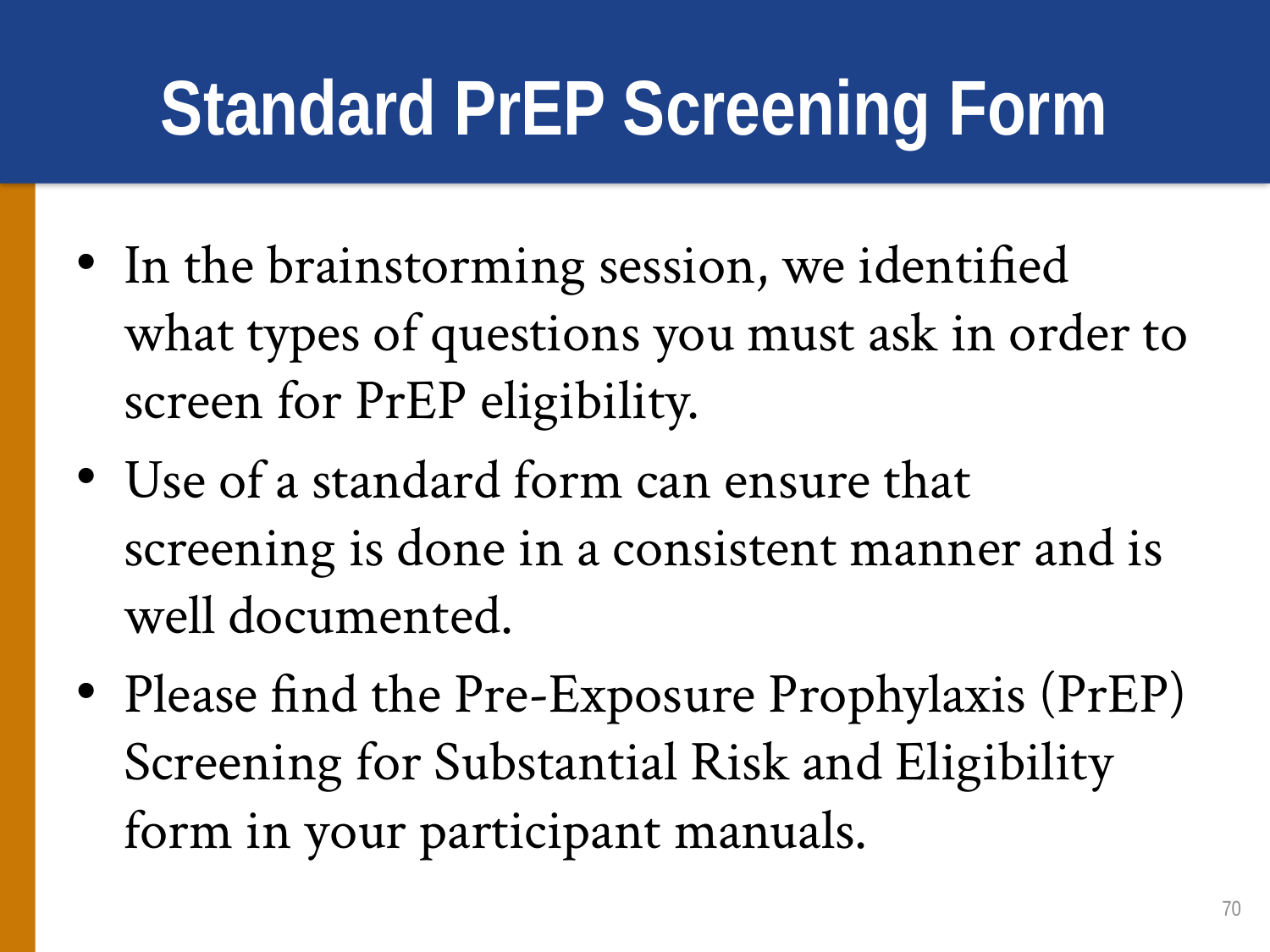

# Standard PrEP Screening Form
In the brainstorming session, we identified what types of questions you must ask in order to screen for PrEP eligibility.
Use of a standard form can ensure that screening is done in a consistent manner and is well documented.
Please find the Pre-Exposure Prophylaxis (PrEP) Screening for Substantial Risk and Eligibility form in your participant manuals.

70